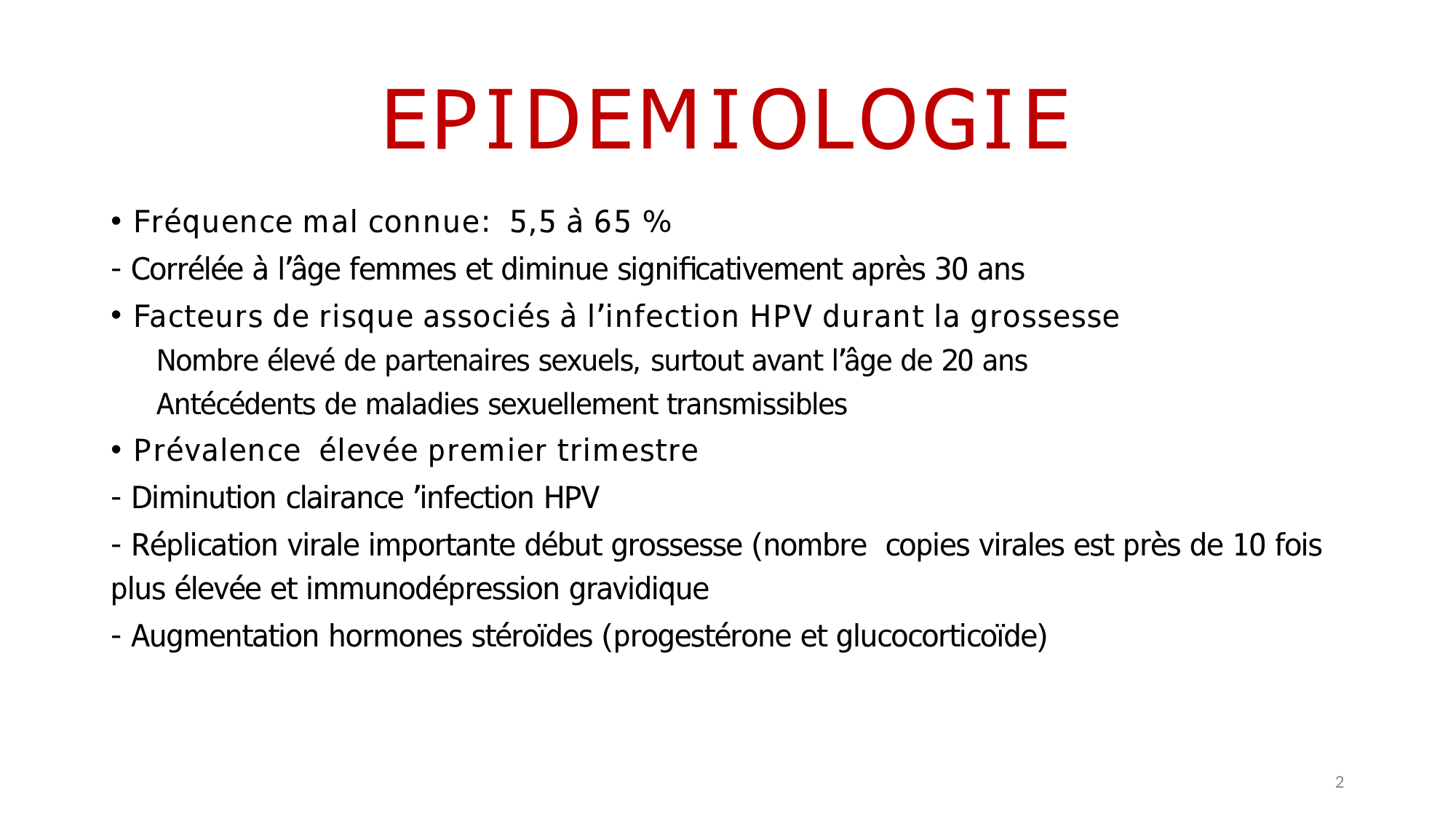

# EPIDEMIOLOGIE
Fréquence mal connue:  5,5 à 65 %
- Corrélée à l’âge femmes et diminue significativement après 30 ans
Facteurs de risque associés à l’infection HPV durant la grossesse
Nombre élevé de partenaires sexuels, surtout avant l’âge de 20 ans
Antécédents de maladies sexuellement transmissibles
Prévalence  élevée premier trimestre
- Diminution clairance ’infection HPV
- Réplication virale importante début grossesse (nombre  copies virales est près de 10 fois plus élevée et immunodépression gravidique
- Augmentation hormones stéroïdes (progestérone et glucocorticoïde)

2